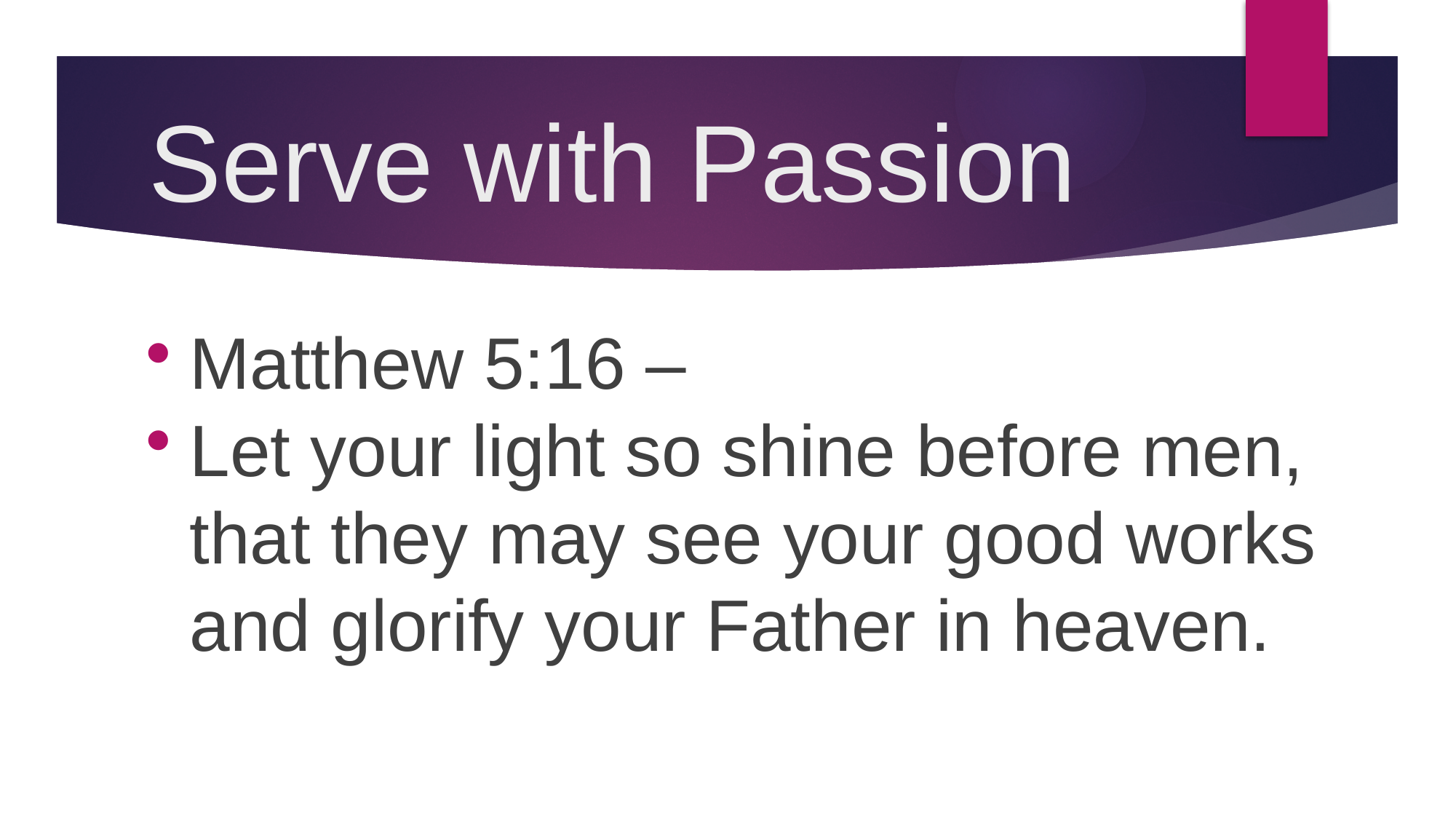

# Serve with Passion
Matthew 5:16 –
Let your light so shine before men, that they may see your good works and glorify your Father in heaven.